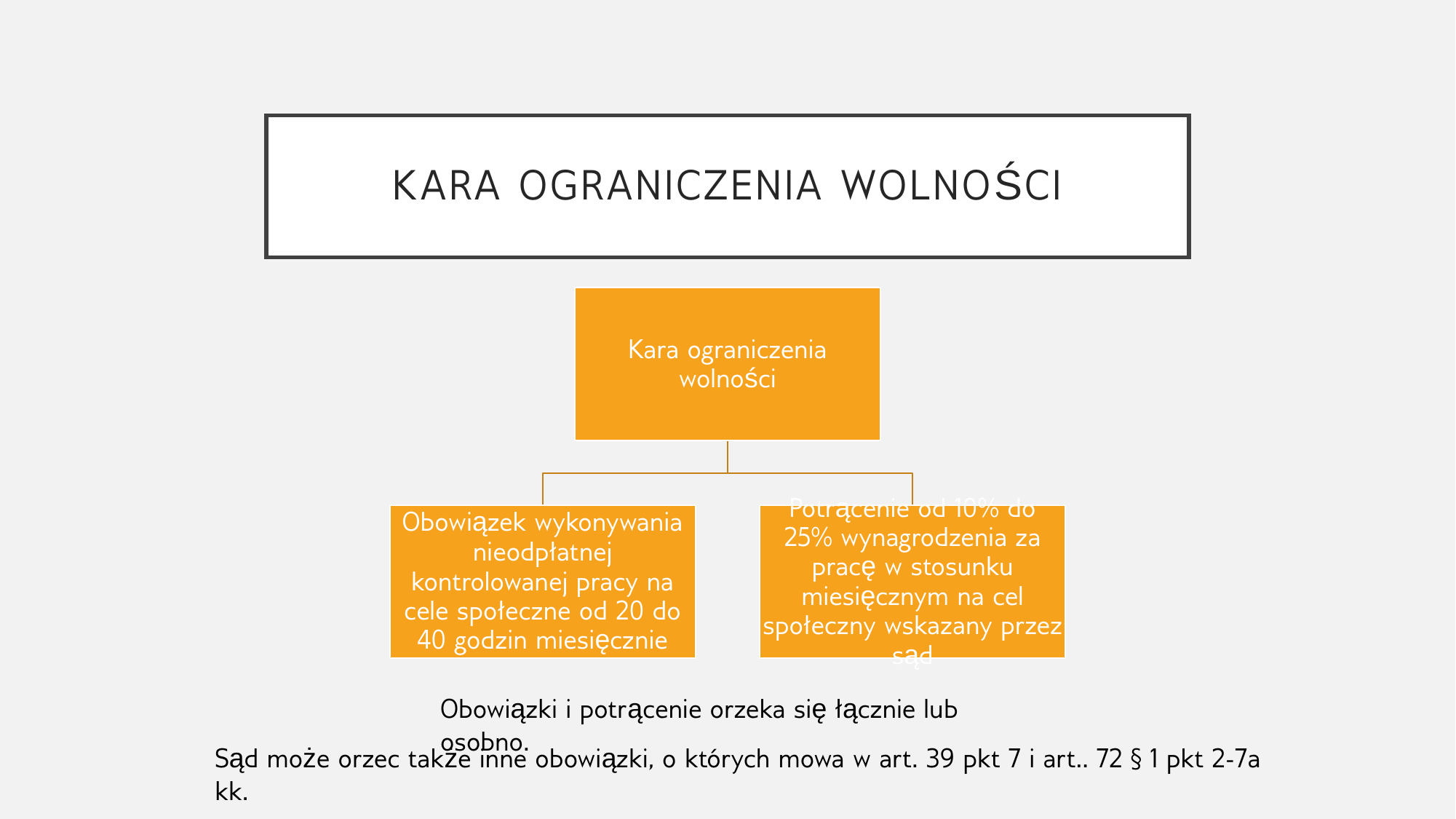

# Kara ograniczenia wolności
Kara ograniczenia wolności
Obowiązek wykonywania nieodpłatnej kontrolowanej pracy na cele społeczne od 20 do 40 godzin miesięcznie
Potrącenie od 10% do 25% wynagrodzenia za pracę w stosunku miesięcznym na cel społeczny wskazany przez sąd
Obowiązki i potrącenie orzeka się łącznie lub osobno.
Sąd może orzec także inne obowiązki, o których mowa w art. 39 pkt 7 i art.. 72 § 1 pkt 2-7a kk.